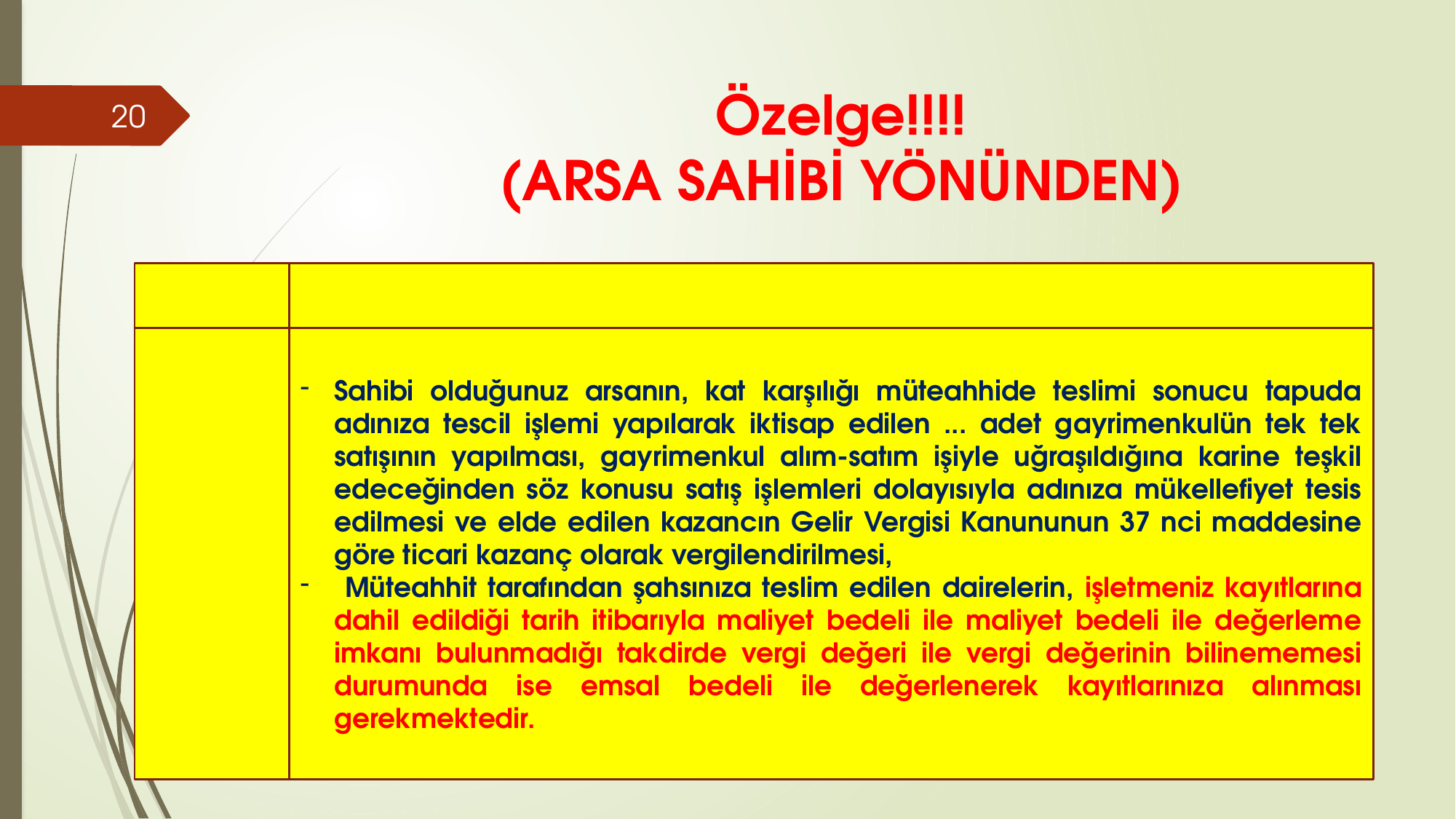

# Özelge!!!! (ARSA SAHİBİ YÖNÜNDEN)
20
Sahibi olduğunuz arsanın, kat karşılığı müteahhide teslimi sonucu tapuda adınıza tescil işlemi yapılarak iktisap edilen ... adet gayrimenkulün tek tek satışının yapılması, gayrimenkul alım-satım işiyle uğraşıldığına karine teşkil edeceğinden söz konusu satış işlemleri dolayısıyla adınıza mükellefiyet tesis edilmesi ve elde edilen kazancın Gelir Vergisi Kanununun 37 nci maddesine göre ticari kazanç olarak vergilendirilmesi,
 Müteahhit tarafından şahsınıza teslim edilen dairelerin, işletmeniz kayıtlarına dahil edildiği tarih itibarıyla maliyet bedeli ile maliyet bedeli ile değerleme imkanı bulunmadığı takdirde vergi değeri ile vergi değerinin bilinememesi durumunda ise emsal bedeli ile değerlenerek kayıtlarınıza alınması gerekmektedir.